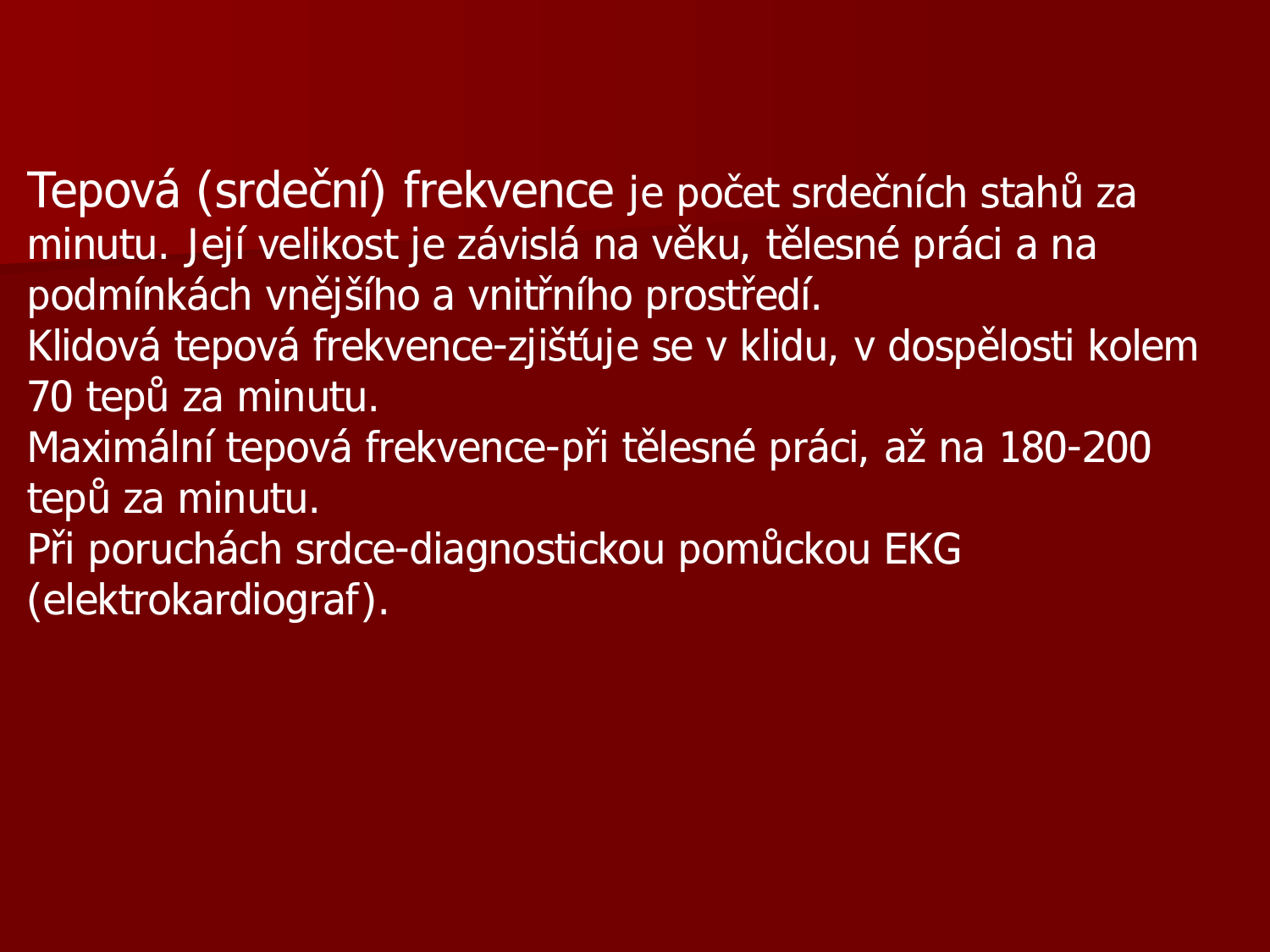

Tepová (srdeční) frekvence je počet srdečních stahů za minutu. Její velikost je závislá na věku, tělesné práci a na podmínkách vnějšího a vnitřního prostředí.
Klidová tepová frekvence-zjišťuje se v klidu, v dospělosti kolem 70 tepů za minutu.
Maximální tepová frekvence-při tělesné práci, až na 180-200 tepů za minutu.
Při poruchách srdce-diagnostickou pomůckou EKG (elektrokardiograf).